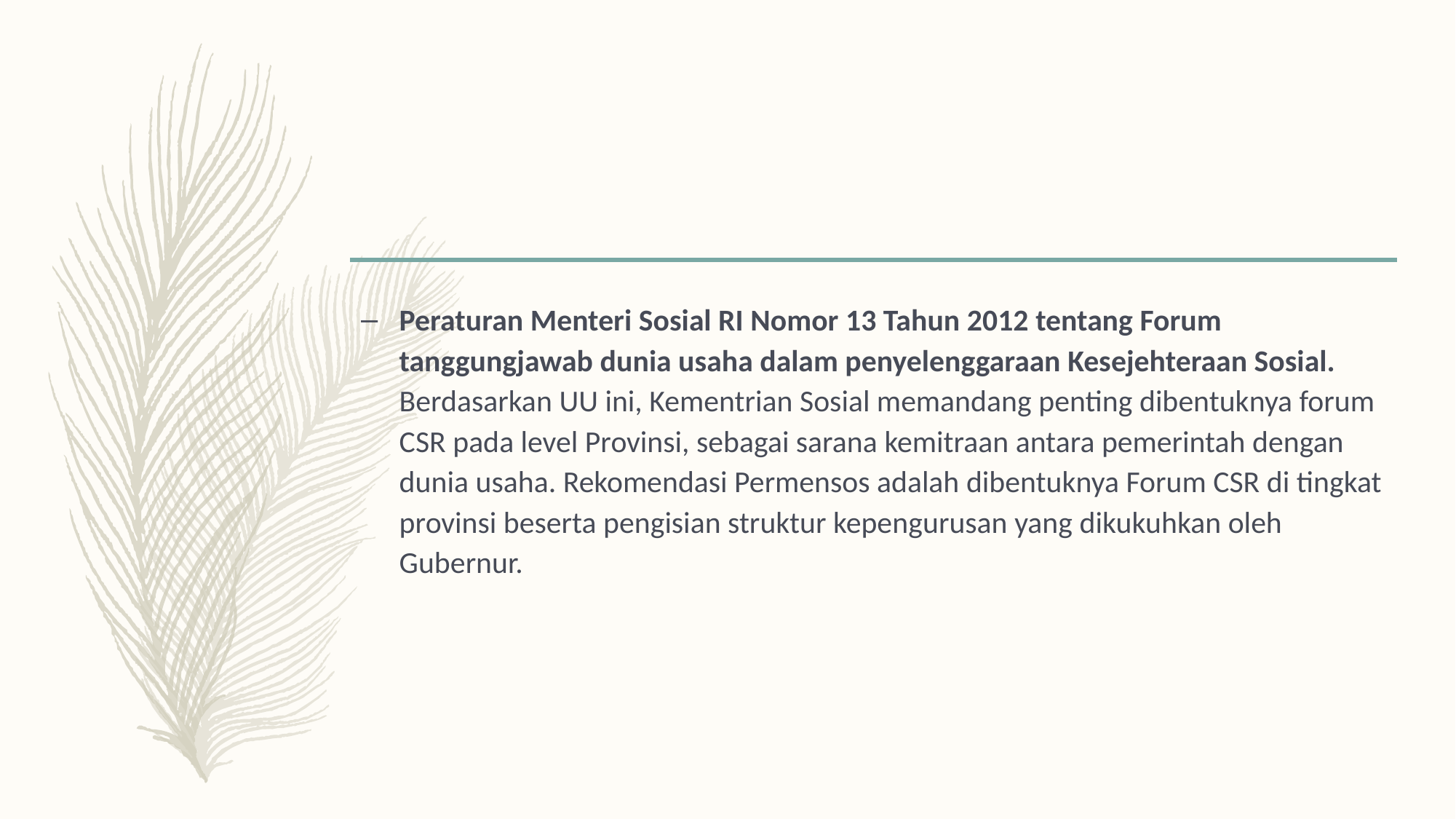

#
Peraturan Menteri Sosial RI Nomor 13 Tahun 2012 tentang Forum tanggungjawab dunia usaha dalam penyelenggaraan Kesejehteraan Sosial. Berdasarkan UU ini, Kementrian Sosial memandang penting dibentuknya forum CSR pada level Provinsi, sebagai sarana kemitraan antara pemerintah dengan dunia usaha. Rekomendasi Permensos adalah dibentuknya Forum CSR di tingkat provinsi beserta pengisian struktur kepengurusan yang dikukuhkan oleh Gubernur.